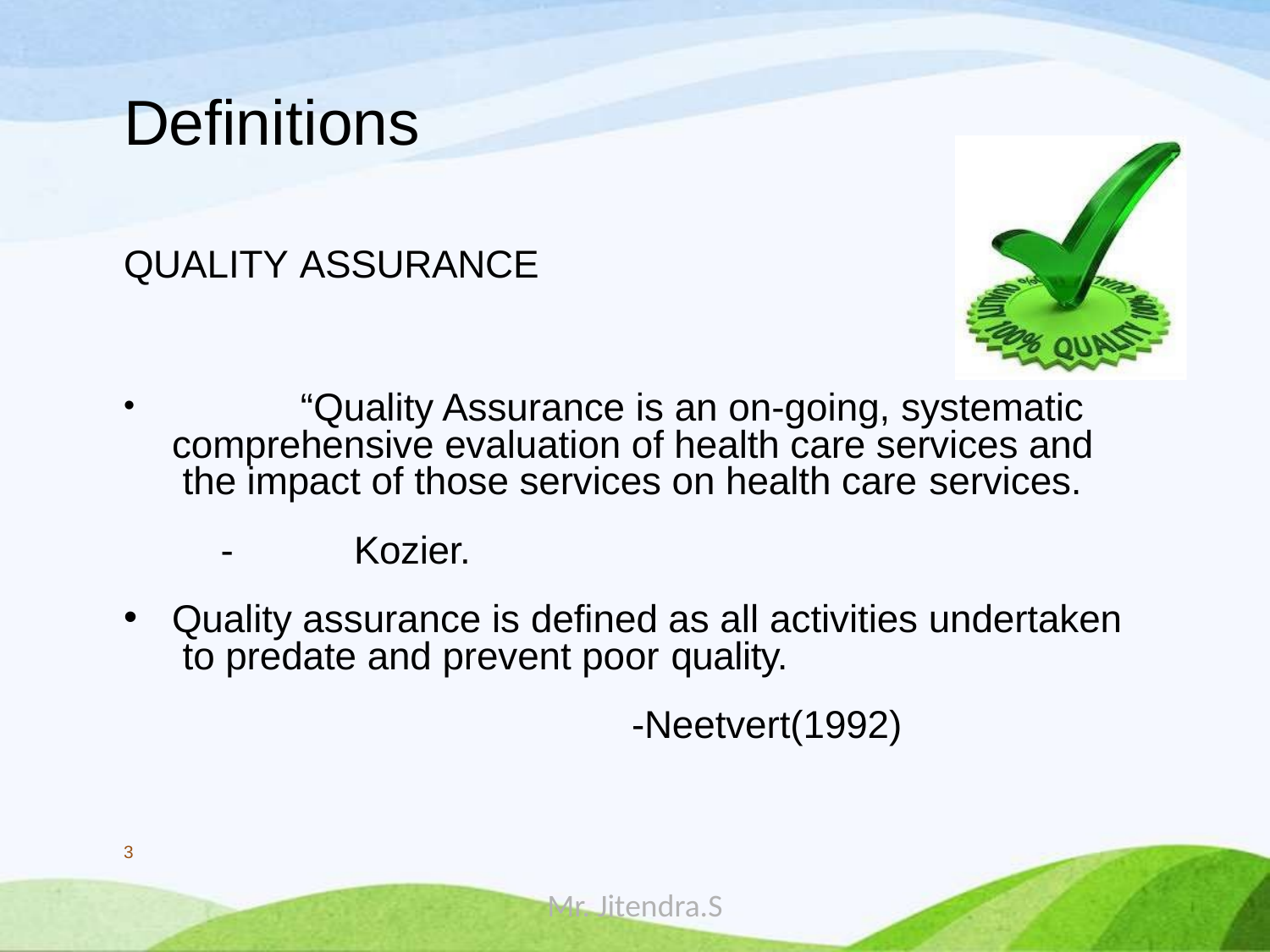

# Definitions

QUALITY ASSURANCE

	“Quality Assurance is an on-going, systematic  comprehensive evaluation of health care services and  the impact of those services on health care services.
-	Kozier.
Quality assurance is defined as all activities undertaken  to predate and prevent poor quality.
-Neetvert(1992)
3
Mr. Jitendra.S